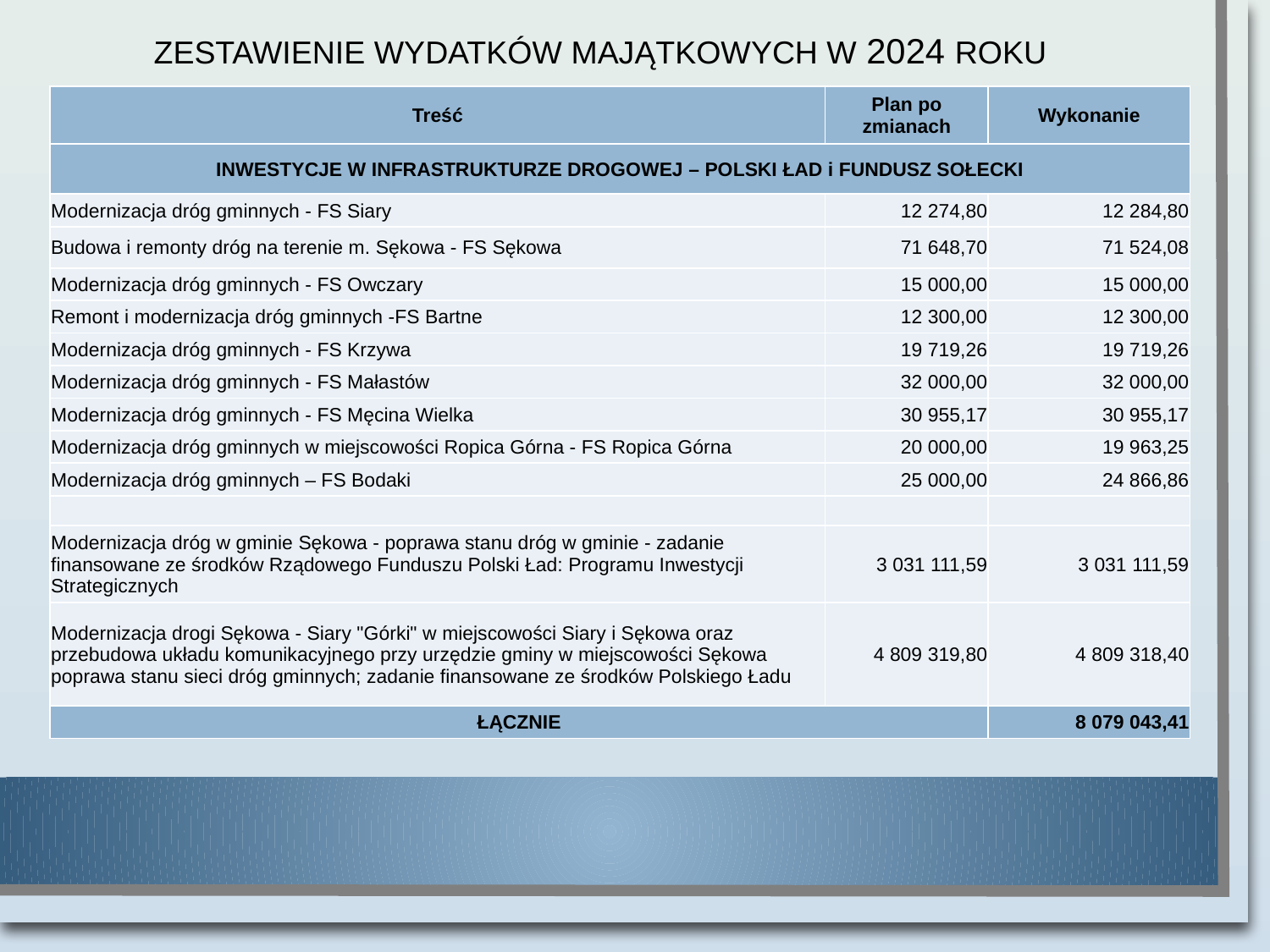

ZESTAWIENIE WYDATKÓW MAJĄTKOWYCH W 2024 ROKU
| Treść | Plan po zmianach | Wykonanie |
| --- | --- | --- |
| INWESTYCJE W INFRASTRUKTURZE DROGOWEJ – POLSKI ŁAD i FUNDUSZ SOŁECKI |  |  |
| Modernizacja dróg gminnych - FS Siary | 12 274,80 | 12 284,80 |
| Budowa i remonty dróg na terenie m. Sękowa - FS Sękowa | 71 648,70 | 71 524,08 |
| Modernizacja dróg gminnych - FS Owczary | 15 000,00 | 15 000,00 |
| Remont i modernizacja dróg gminnych -FS Bartne | 12 300,00 | 12 300,00 |
| Modernizacja dróg gminnych - FS Krzywa | 19 719,26 | 19 719,26 |
| Modernizacja dróg gminnych - FS Małastów | 32 000,00 | 32 000,00 |
| Modernizacja dróg gminnych - FS Męcina Wielka | 30 955,17 | 30 955,17 |
| Modernizacja dróg gminnych w miejscowości Ropica Górna - FS Ropica Górna | 20 000,00 | 19 963,25 |
| Modernizacja dróg gminnych – FS Bodaki | 25 000,00 | 24 866,86 |
|  |  |  |
| Modernizacja dróg w gminie Sękowa - poprawa stanu dróg w gminie - zadanie finansowane ze środków Rządowego Funduszu Polski Ład: Programu Inwestycji Strategicznych | 3 031 111,59 | 3 031 111,59 |
| Modernizacja drogi Sękowa - Siary "Górki" w miejscowości Siary i Sękowa oraz przebudowa układu komunikacyjnego przy urzędzie gminy w miejscowości Sękowa poprawa stanu sieci dróg gminnych; zadanie finansowane ze środków Polskiego Ładu | 4 809 319,80 | 4 809 318,40 |
| ŁĄCZNIE |  | 8 079 043,41 |